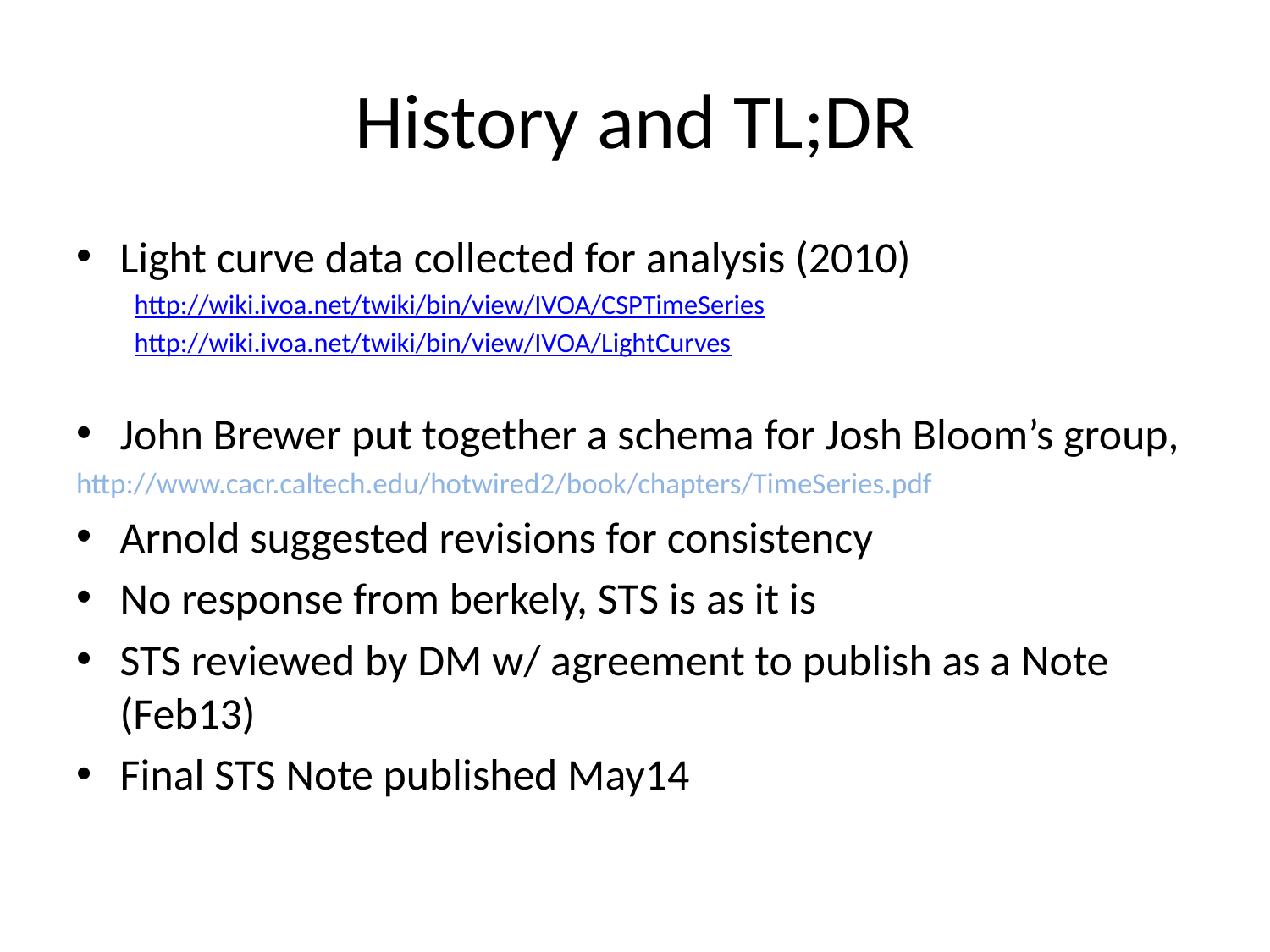

# History and TL;DR
Light curve data collected for analysis (2010)
http://wiki.ivoa.net/twiki/bin/view/IVOA/CSPTimeSeries
http://wiki.ivoa.net/twiki/bin/view/IVOA/LightCurves

John Brewer put together a schema for Josh Bloom’s group,
http://www.cacr.caltech.edu/hotwired2/book/chapters/TimeSeries.pdf
Arnold suggested revisions for consistency
No response from berkely, STS is as it is
STS reviewed by DM w/ agreement to publish as a Note  (Feb13)
Final STS Note published May14